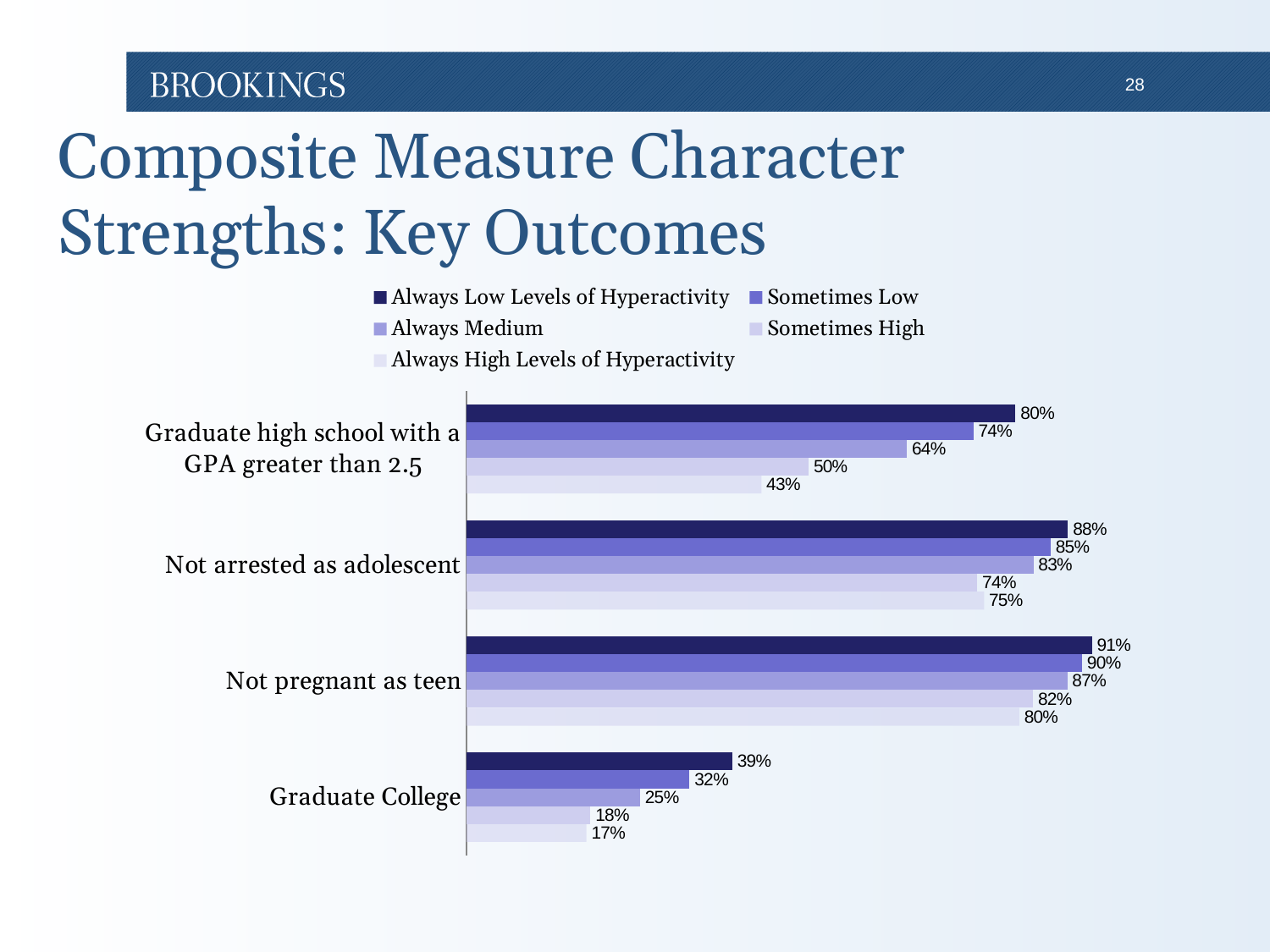

# Composite Measure Character Strengths: Key Outcomes

### Chart

| Category | Always High Levels of Hyperactivity | Sometimes High | Always Medium | Sometimes Low | Always Low Levels of Hyperactivity  |
|---|---|---|---|---|---|
| Graduate College | 0.1748 | 0.1805 | 0.2527 | 0.3248 | 0.387 |
| Not pregnant as teen | 0.8046 | 0.8245 | 0.8744 | 0.8957 | 0.9101 |
| Not arrested as adolescent | 0.7532 | 0.7434 | 0.8251 | 0.8501 | 0.8752 |
| Graduate high school with a GPA greater than 2.5 | 0.4293 | 0.498 | 0.6409 | 0.7377 | 0.799 |